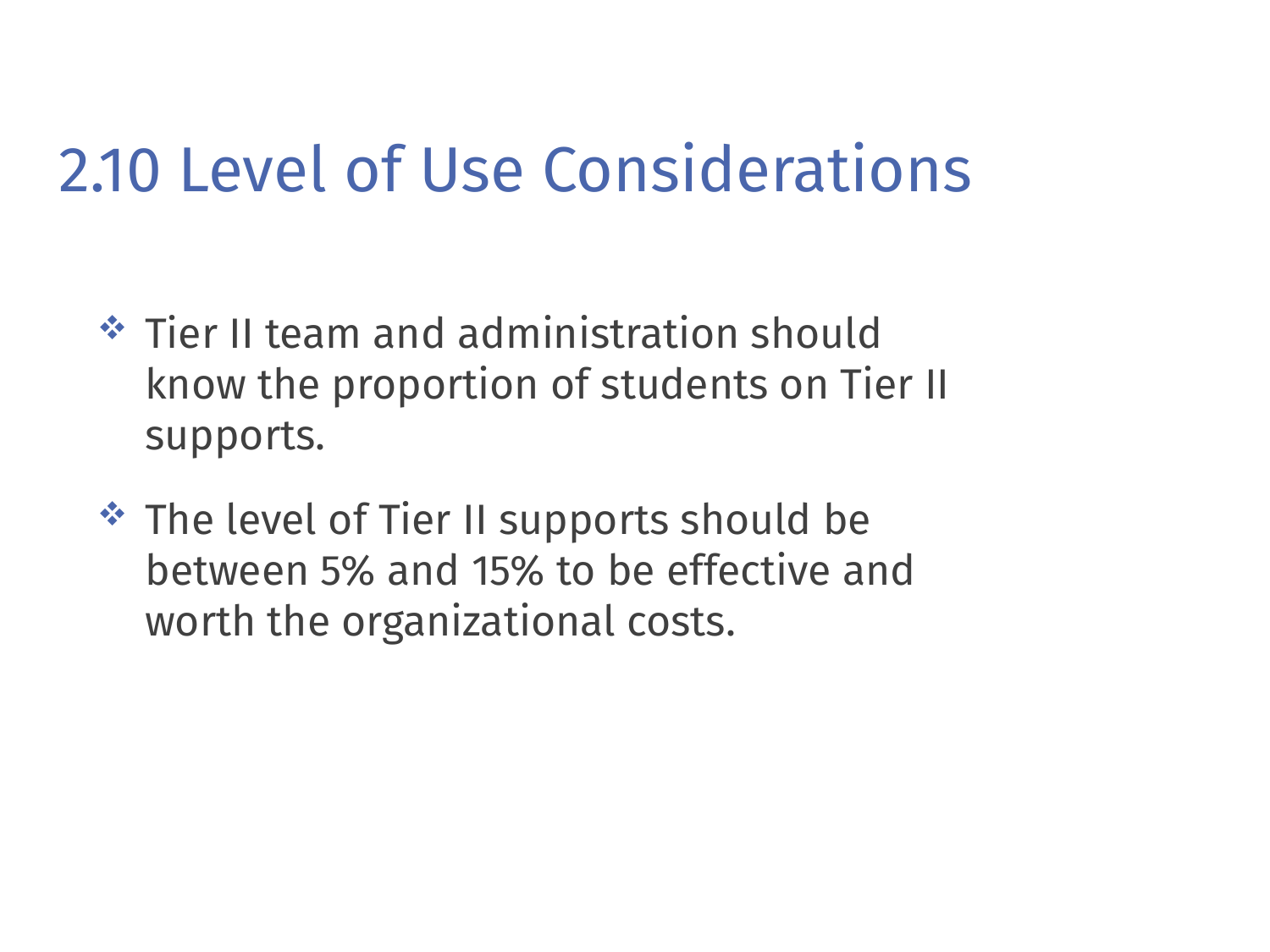

# 2.10 Level of Use Considerations
Tier II team and administration should know the proportion of students on Tier II supports.
The level of Tier II supports should be between 5% and 15% to be effective and worth the organizational costs.